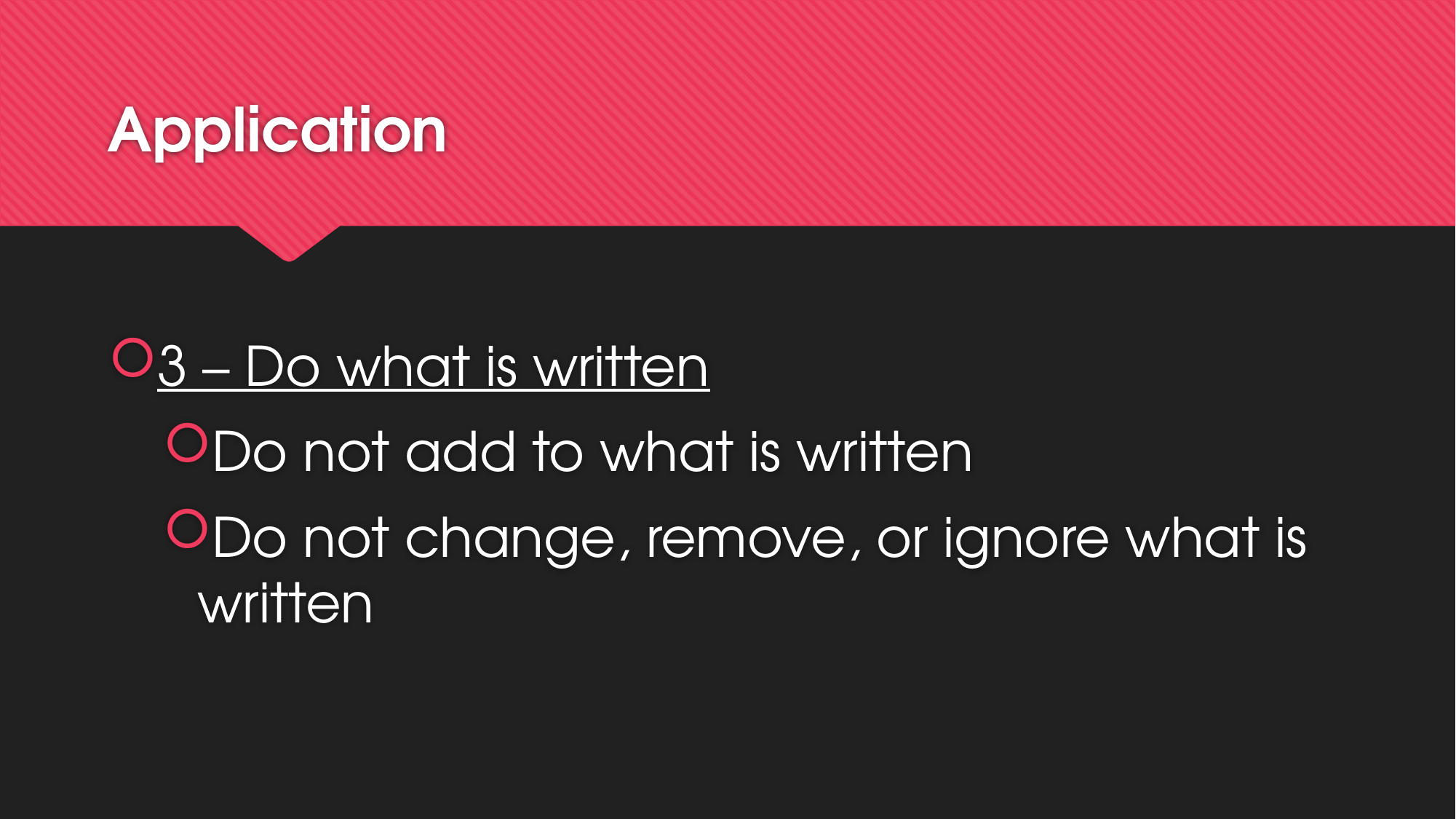

# Application
3 – Do what is written
Do not add to what is written
Do not change, remove, or ignore what is written